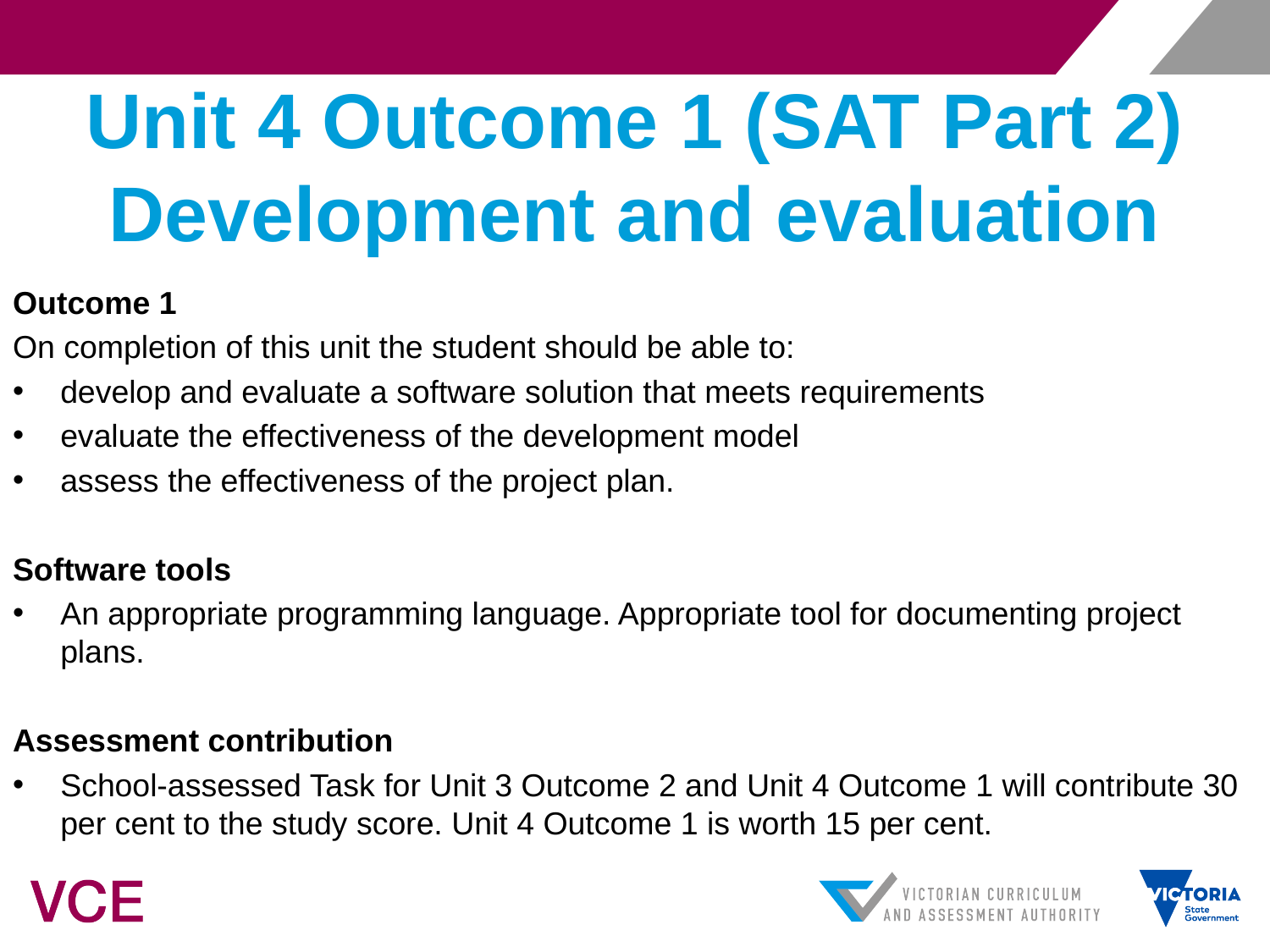

# Unit 4 Outcome 1 (SAT Part 2) Development and evaluation
Outcome 1
On completion of this unit the student should be able to:
develop and evaluate a software solution that meets requirements
evaluate the effectiveness of the development model
assess the effectiveness of the project plan.

Software tools
An appropriate programming language. Appropriate tool for documenting project plans.

Assessment contribution
School-assessed Task for Unit 3 Outcome 2 and Unit 4 Outcome 1 will contribute 30 per cent to the study score. Unit 4 Outcome 1 is worth 15 per cent.